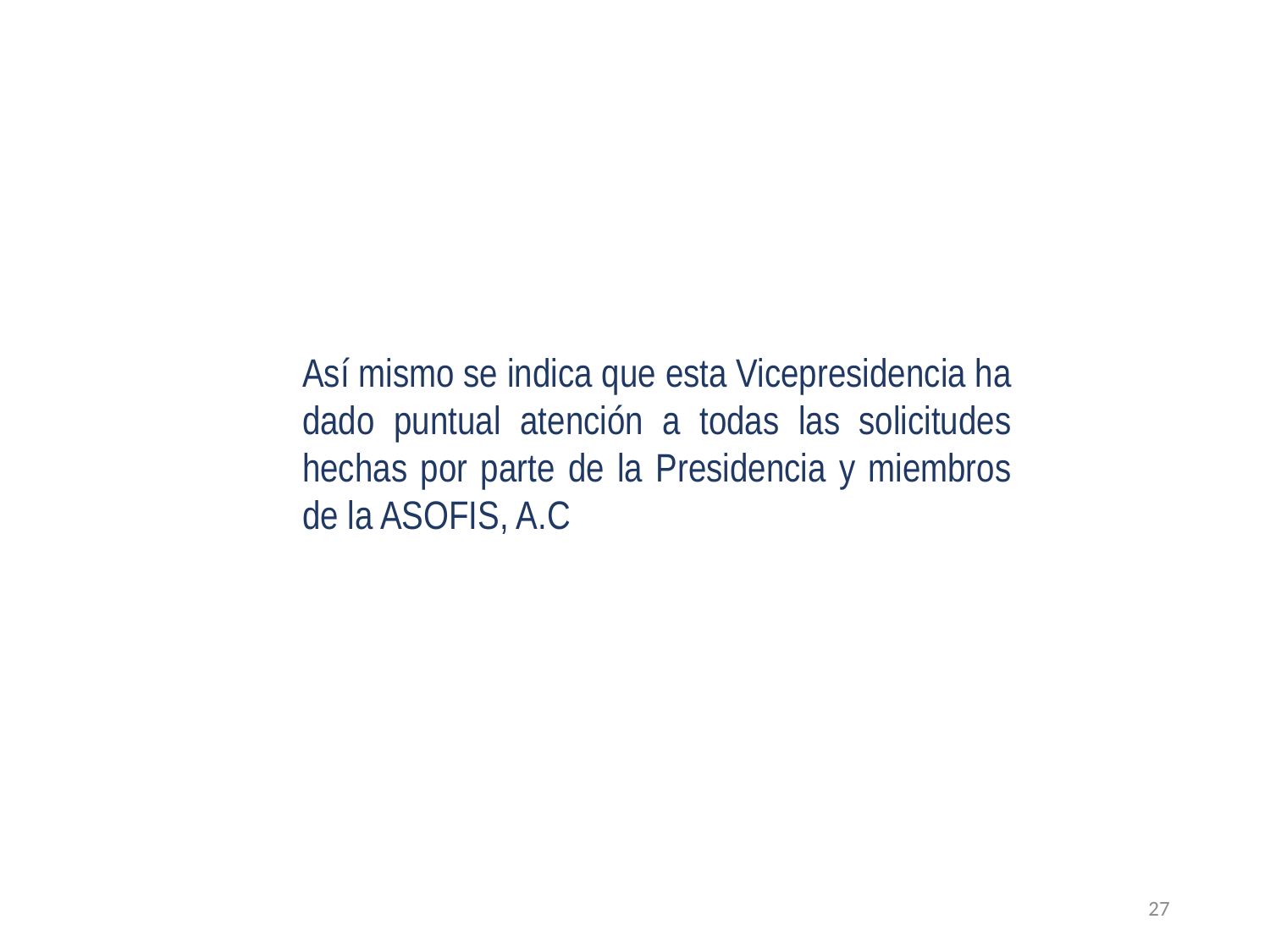

Así mismo se indica que esta Vicepresidencia ha dado puntual atención a todas las solicitudes hechas por parte de la Presidencia y miembros de la ASOFIS, A.C
27